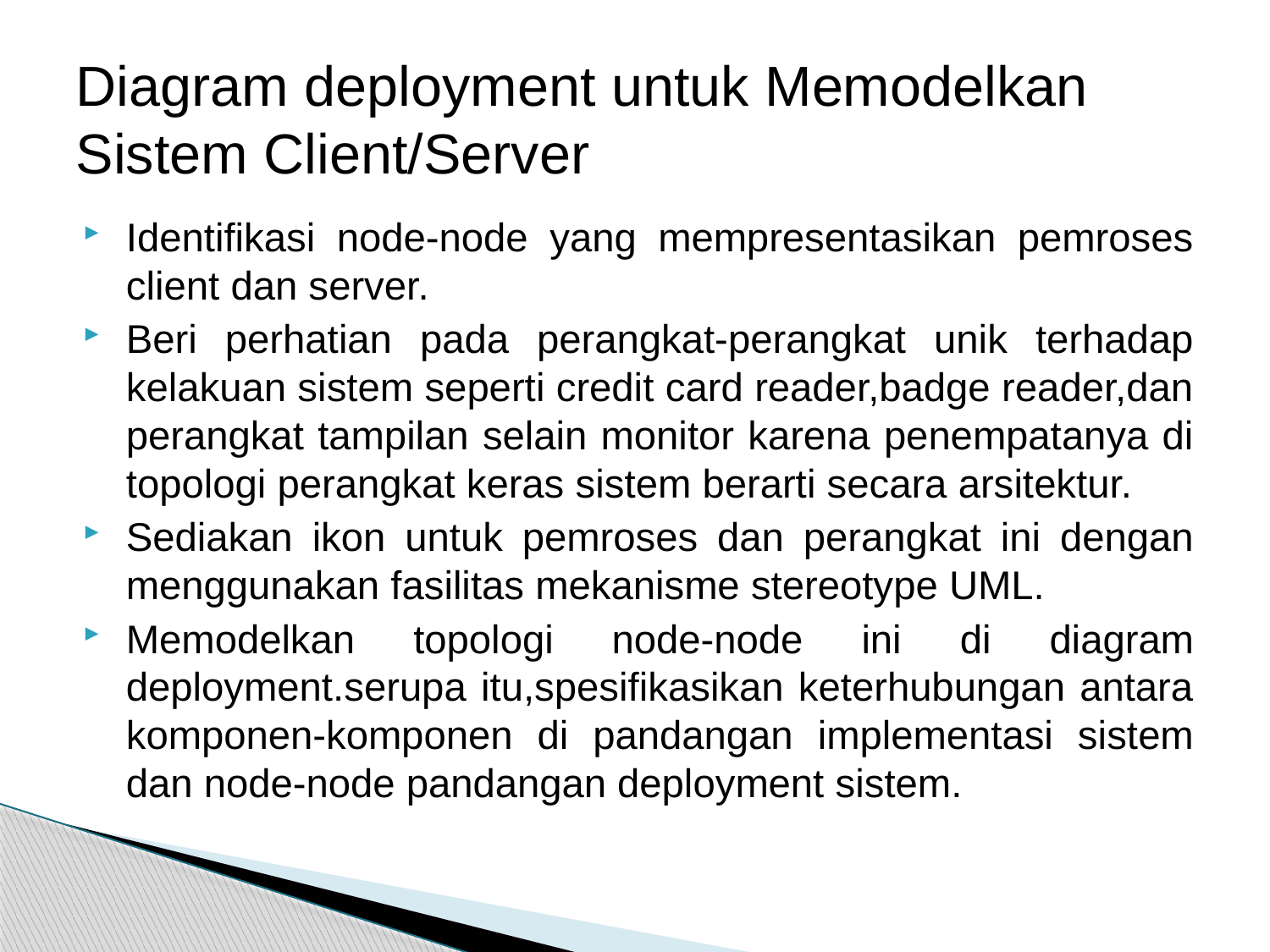

# Diagram deployment untuk Memodelkan Sistem Client/Server
Identifikasi node-node yang mempresentasikan pemroses client dan server.
Beri perhatian pada perangkat-perangkat unik terhadap kelakuan sistem seperti credit card reader,badge reader,dan perangkat tampilan selain monitor karena penempatanya di topologi perangkat keras sistem berarti secara arsitektur.
Sediakan ikon untuk pemroses dan perangkat ini dengan menggunakan fasilitas mekanisme stereotype UML.
Memodelkan topologi node-node ini di diagram deployment.serupa itu,spesifikasikan keterhubungan antara komponen-komponen di pandangan implementasi sistem dan node-node pandangan deployment sistem.